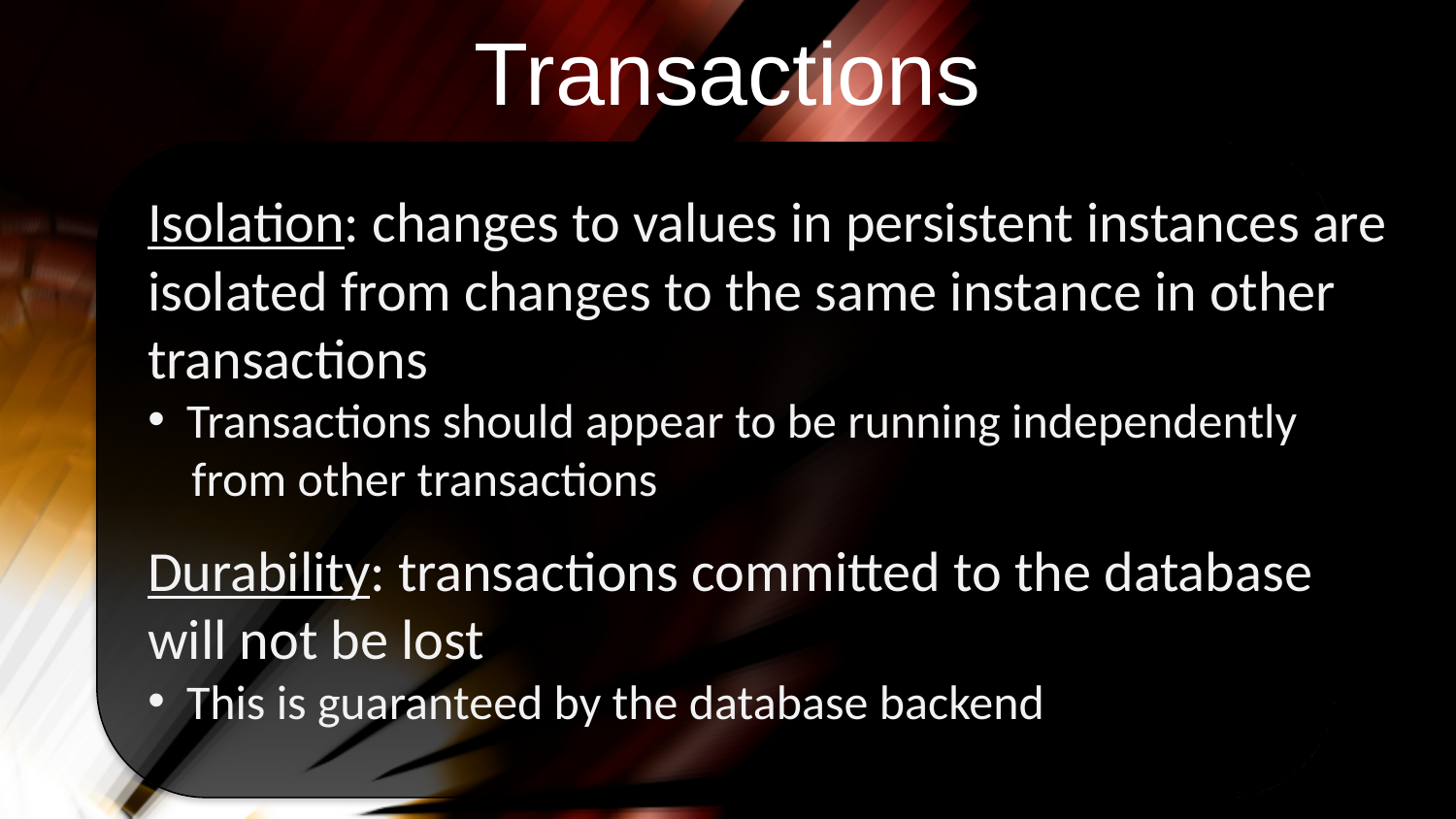

Transactions

Isolation: changes to values in persistent instances are isolated from changes to the same instance in other transactions
  Transactions should appear to be running independently
    from other transactions
Durability: transactions committed to the database will not be lost
  This is guaranteed by the database backend